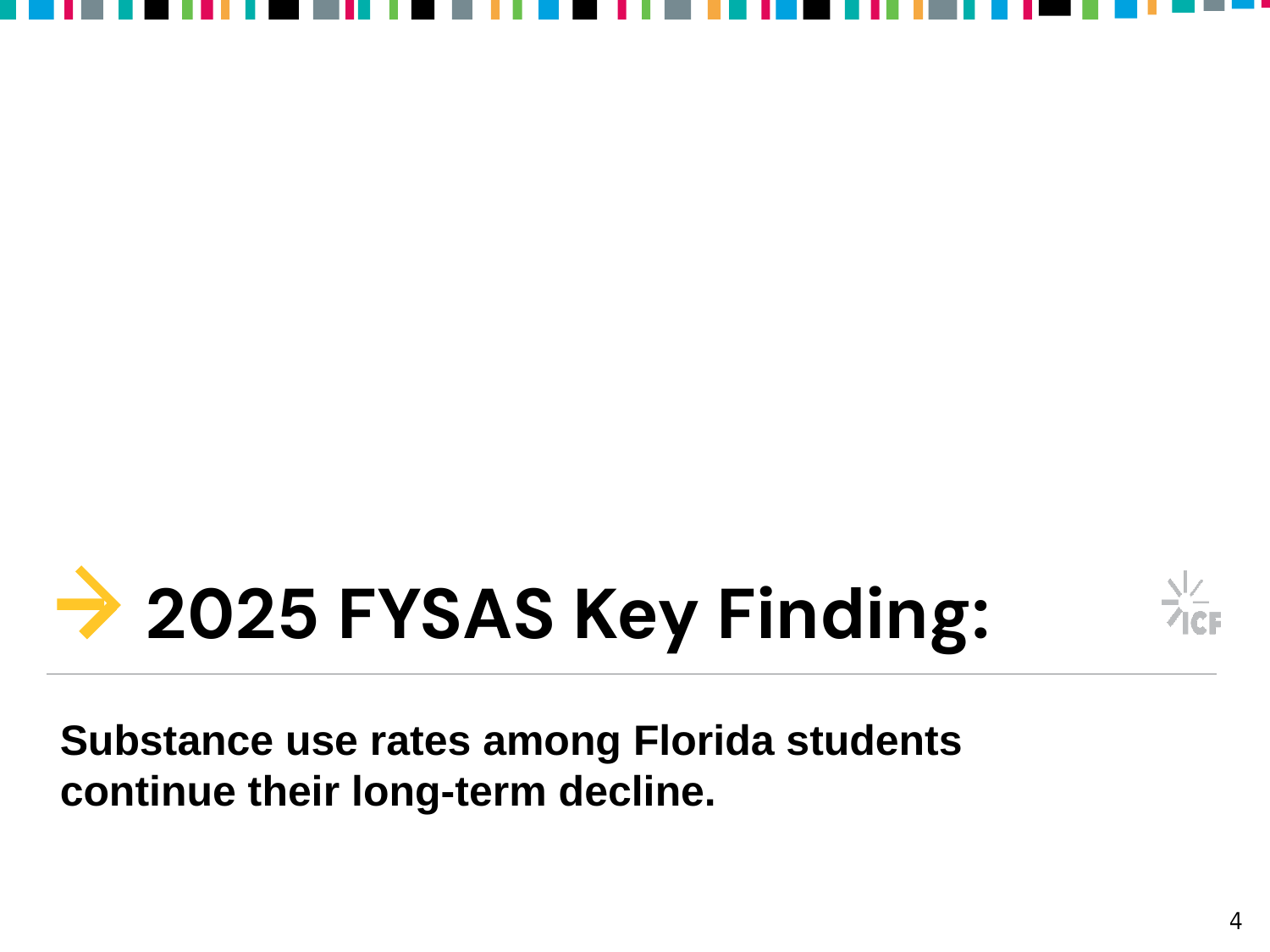

# 2025 FYSAS Key Finding:
Substance use rates among Florida students continue their long-term decline.
4